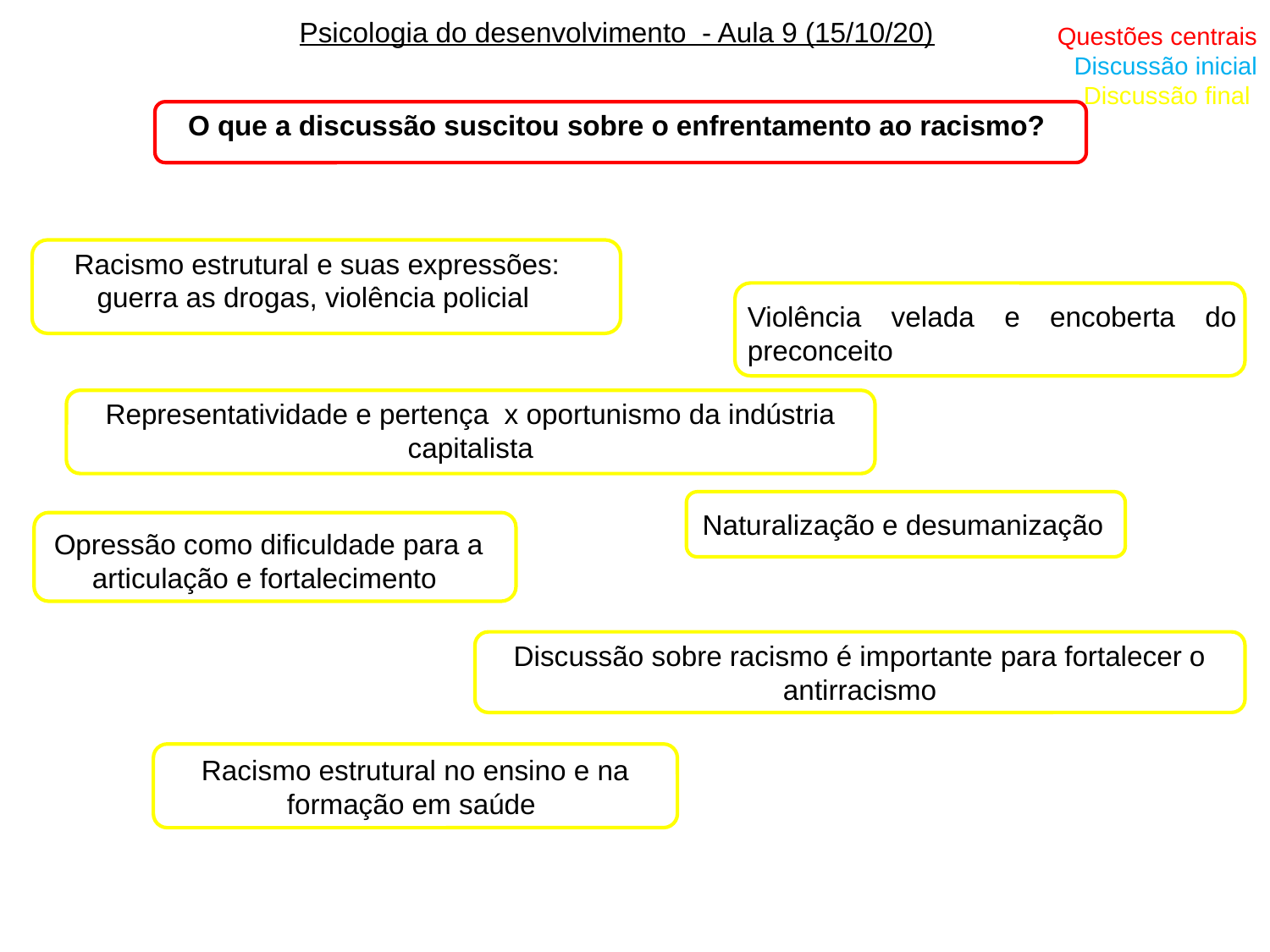

Psicologia do desenvolvimento  - Aula 9 (15/10/20)
Questões centrais
Discussão inicial
Discussão final

O que a discussão suscitou sobre o enfrentamento ao racismo?

Racismo estrutural e suas expressões: guerra as drogas, violência policial

Violência velada e encoberta do preconceito

Representatividade e pertença  x oportunismo da indústria capitalista

Naturalização e desumanização

Opressão como dificuldade para a articulação e fortalecimento

Discussão sobre racismo é importante para fortalecer o antirracismo

Racismo estrutural no ensino e na formação em saúde